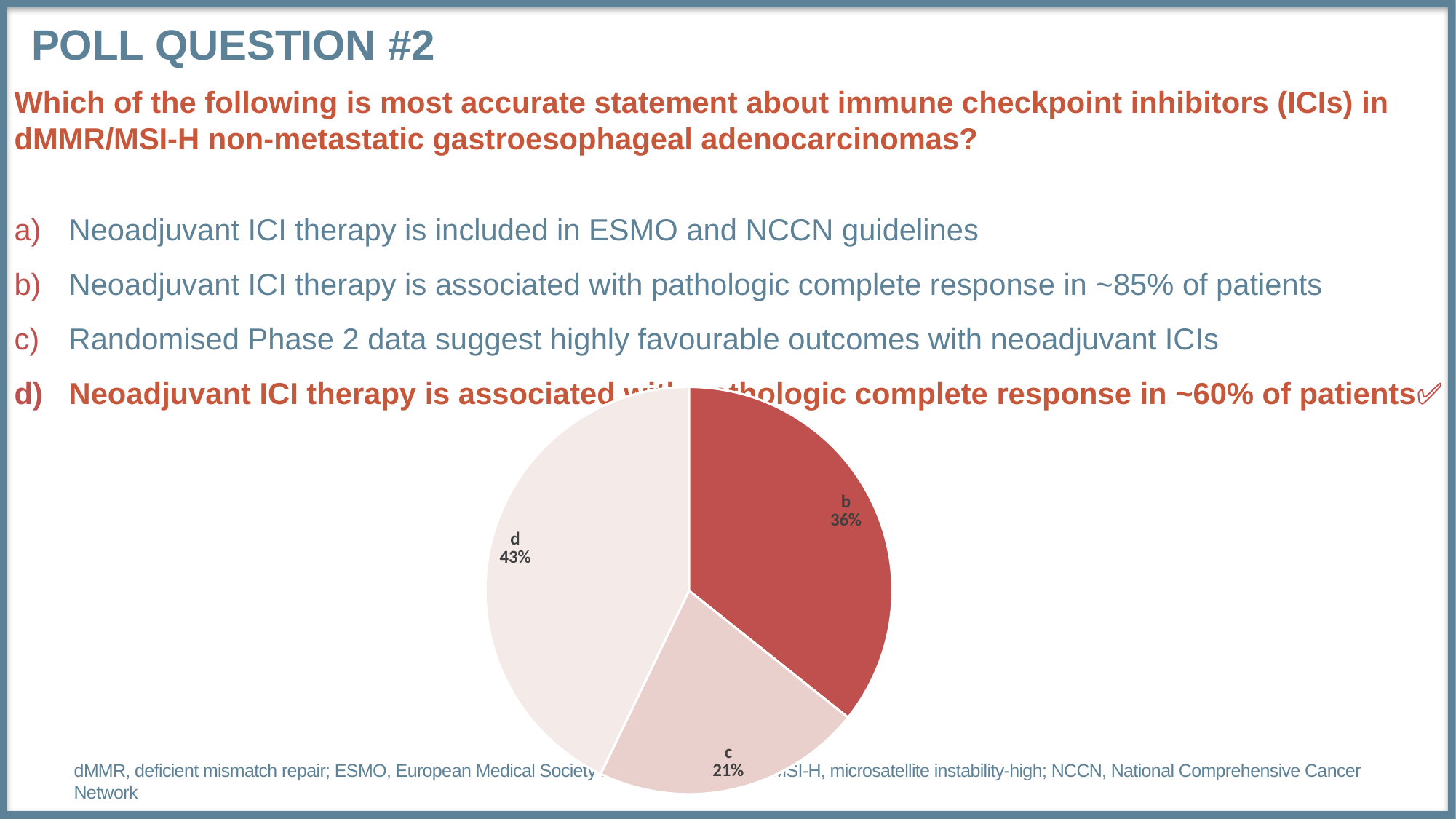

# Poll QUESTION #2
Which of the following is most accurate statement about immune checkpoint inhibitors (ICIs) in dMMR/MSI-H non-metastatic gastroesophageal adenocarcinomas?
Neoadjuvant ICI therapy is included in ESMO and NCCN guidelines
Neoadjuvant ICI therapy is associated with pathologic complete response in ~85% of patients
Randomised Phase 2 data suggest highly favourable outcomes with neoadjuvant ICIs
Neoadjuvant ICI therapy is associated with pathologic complete response in ~60% of patients✅

### Chart

| Category | Column1 |
|---|---|
| a | 0.0 |
| b | 5.0 |
| c | 3.0 |
| d | 6.0 |
dMMR, deficient mismatch repair; ESMO, European Medical Society for Medical Oncology; MSI-H, microsatellite instability-high; NCCN, National Comprehensive Cancer Network